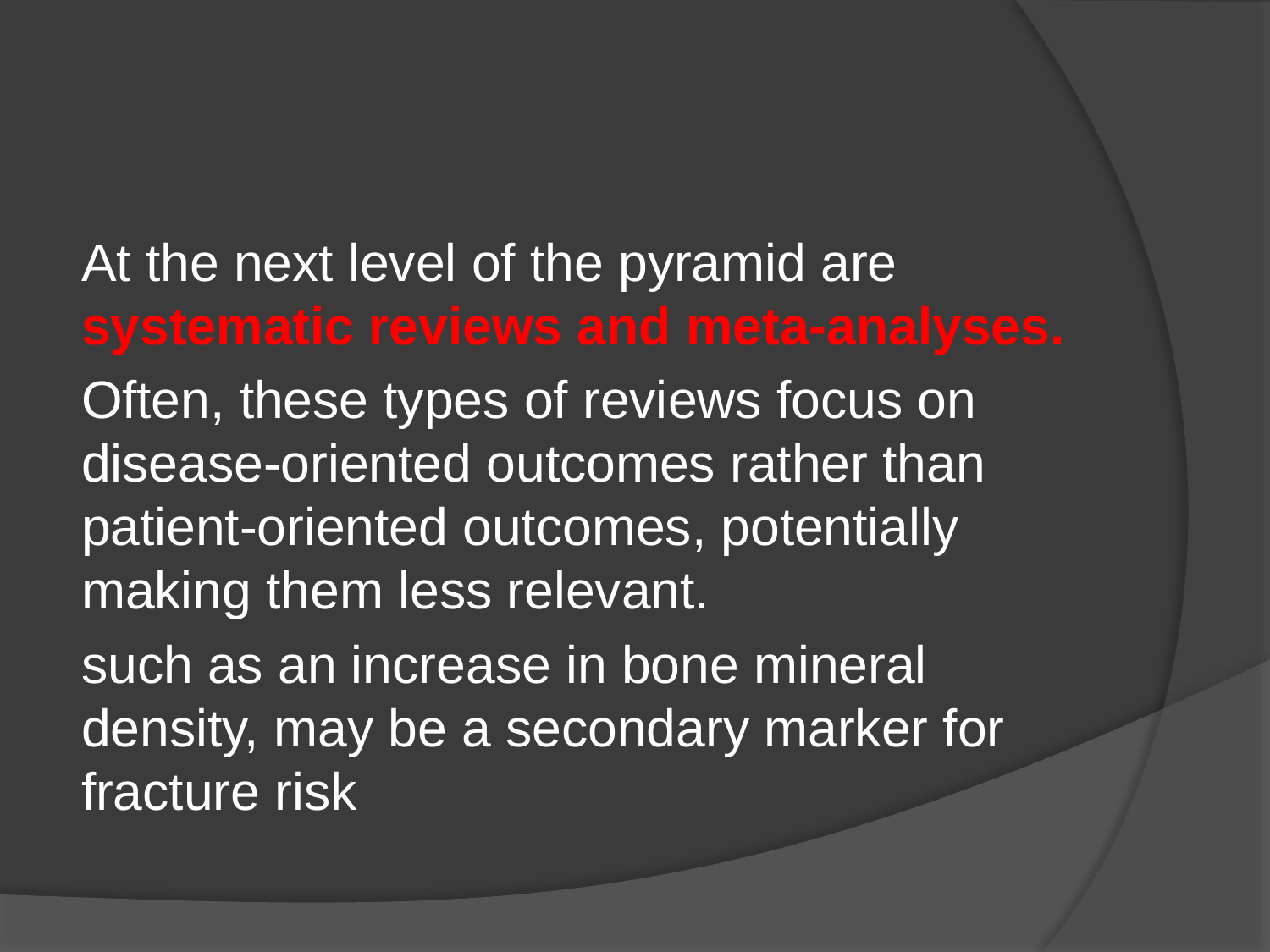

At the next level of the pyramid are systematic reviews and meta-analyses.
Often, these types of reviews focus on disease-oriented outcomes rather than patient-oriented outcomes, potentially making them less relevant.
such as an increase in bone mineral density, may be a secondary marker for fracture risk